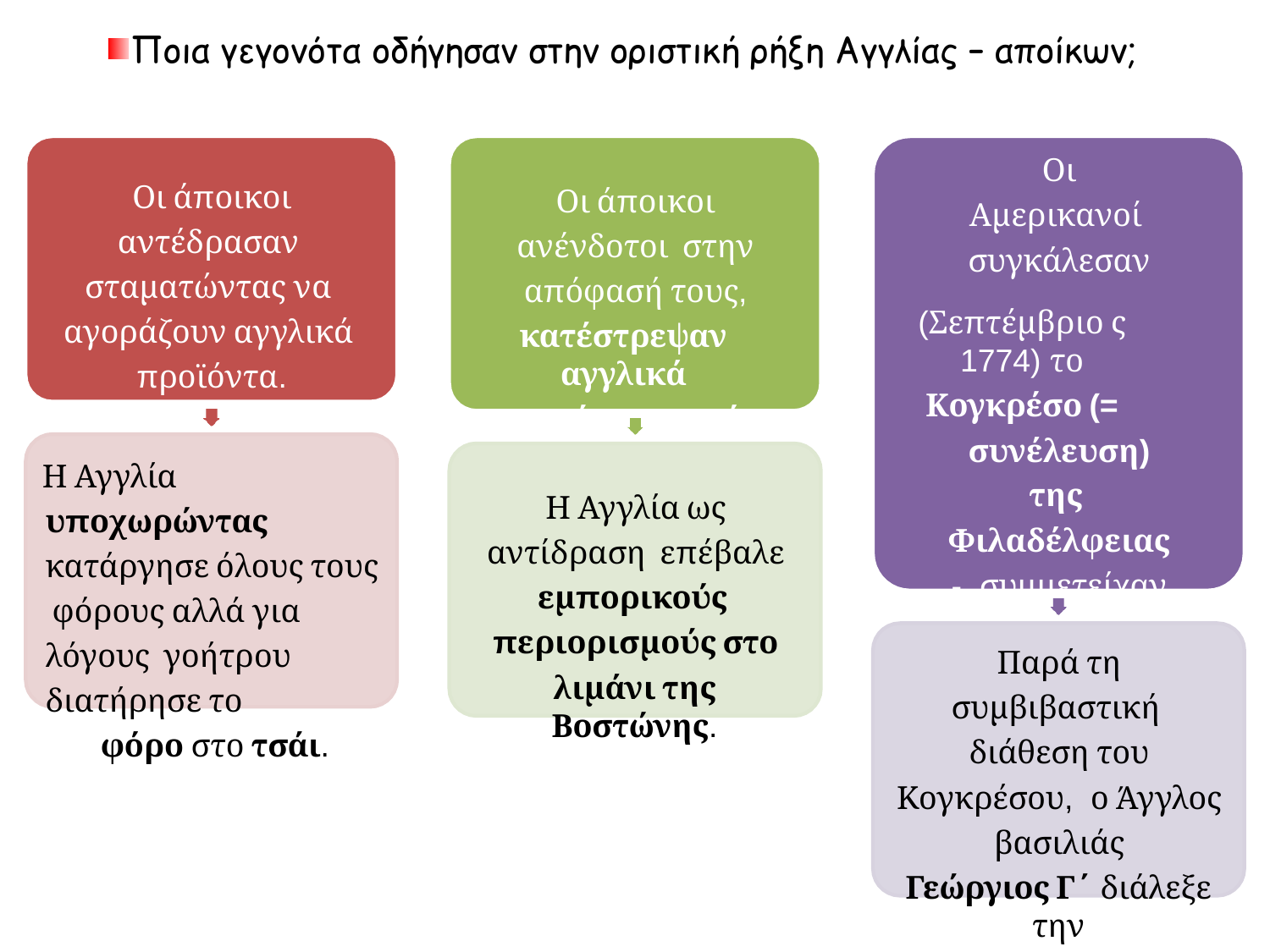

# Ποια γεγονότα οδήγησαν στην οριστική ρήξη Αγγλίας – αποίκων;

Οι Αμερικανοί  συγκάλεσαν
(Σεπτέμβριο ς 1774) το
Κογκρέσο (=
συνέλευση) της  Φιλαδέλφειας -  συμμετείχαν
αντιπρόσωποι όλων των
αποικιών.
Οι άποικοι αντέδρασαν  σταματώντας να  αγοράζουν αγγλικά  προϊόντα.
Οι άποικοι ανένδοτοι  στην απόφασή τους,
κατέστρεψαν αγγλικά
φορτία τσαγιού.

Η Αγγλία υποχωρώντας  κατάργησε όλους τους  φόρους αλλά για λόγους  γοήτρου διατήρησε το
φόρο στο τσάι.
Η Αγγλία ως αντίδραση  επέβαλε εμπορικούς  περιορισμούς στο
λιμάνι της Βοστώνης.

Παρά τη συμβιβαστική  διάθεση του Κογκρέσου,  ο Άγγλος βασιλιάς
Γεώργιος Γ΄ διάλεξε την
ένοπλη σύγκρουση.